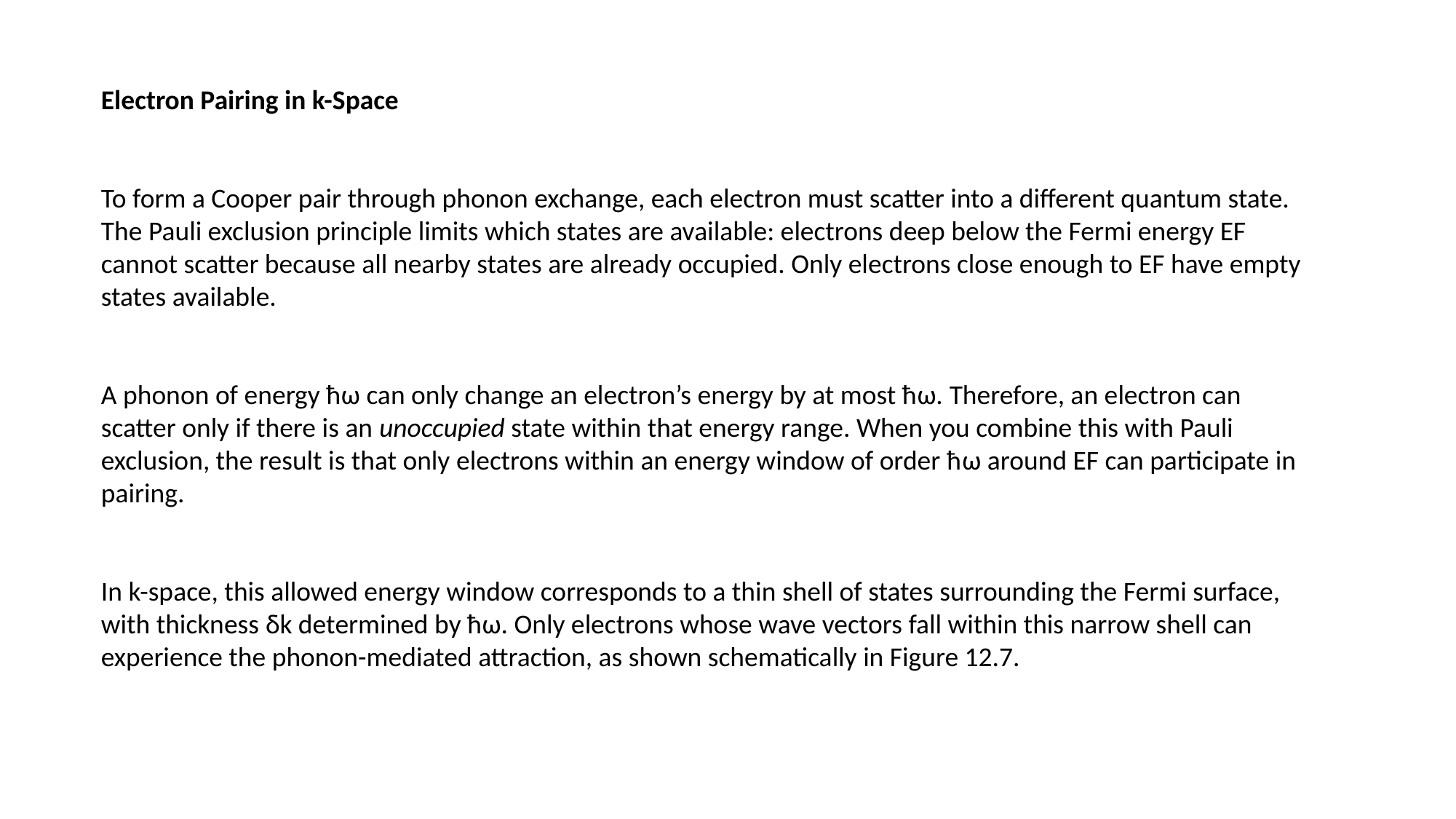

Electron Pairing in k-Space

To form a Cooper pair through phonon exchange, each electron must scatter into a different quantum state. The Pauli exclusion principle limits which states are available: electrons deep below the Fermi energy EF cannot scatter because all nearby states are already occupied. Only electrons close enough to EF have empty states available.

A phonon of energy ħω can only change an electron’s energy by at most ħω. Therefore, an electron can scatter only if there is an unoccupied state within that energy range. When you combine this with Pauli exclusion, the result is that only electrons within an energy window of order ħω around EF can participate in pairing.

In k-space, this allowed energy window corresponds to a thin shell of states surrounding the Fermi surface, with thickness δk determined by ħω. Only electrons whose wave vectors fall within this narrow shell can experience the phonon-mediated attraction, as shown schematically in Figure 12.7.